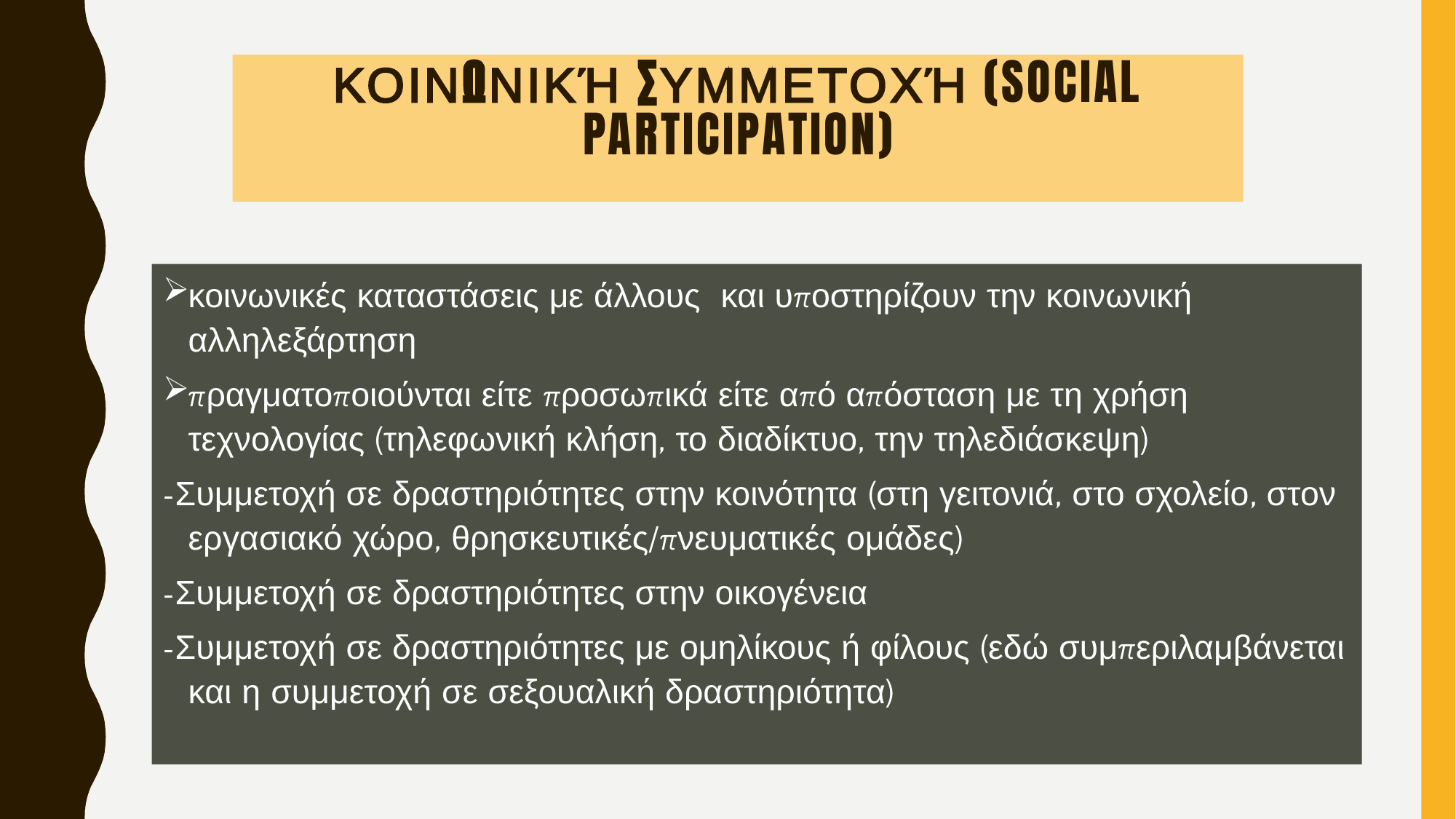

Κοινωνική συμμετοχή (Social Participation)
κοινωνικές καταστάσεις με άλλους  και υποστηρίζουν την κοινωνική αλληλεξάρτηση
πραγματοποιούνται είτε προσωπικά είτε από απόσταση με τη χρήση τεχνολογίας (τηλεφωνική κλήση, το διαδίκτυο, την τηλεδιάσκεψη)
-Συμμετοχή σε δραστηριότητες στην κοινότητα (στη γειτονιά, στο σχολείο, στον εργασιακό χώρο, θρησκευτικές/πνευματικές ομάδες)
-Συμμετοχή σε δραστηριότητες στην οικογένεια
-Συμμετοχή σε δραστηριότητες με ομηλίκους ή φίλους (εδώ συμπεριλαμβάνεται και η συμμετοχή σε σεξουαλική δραστηριότητα)